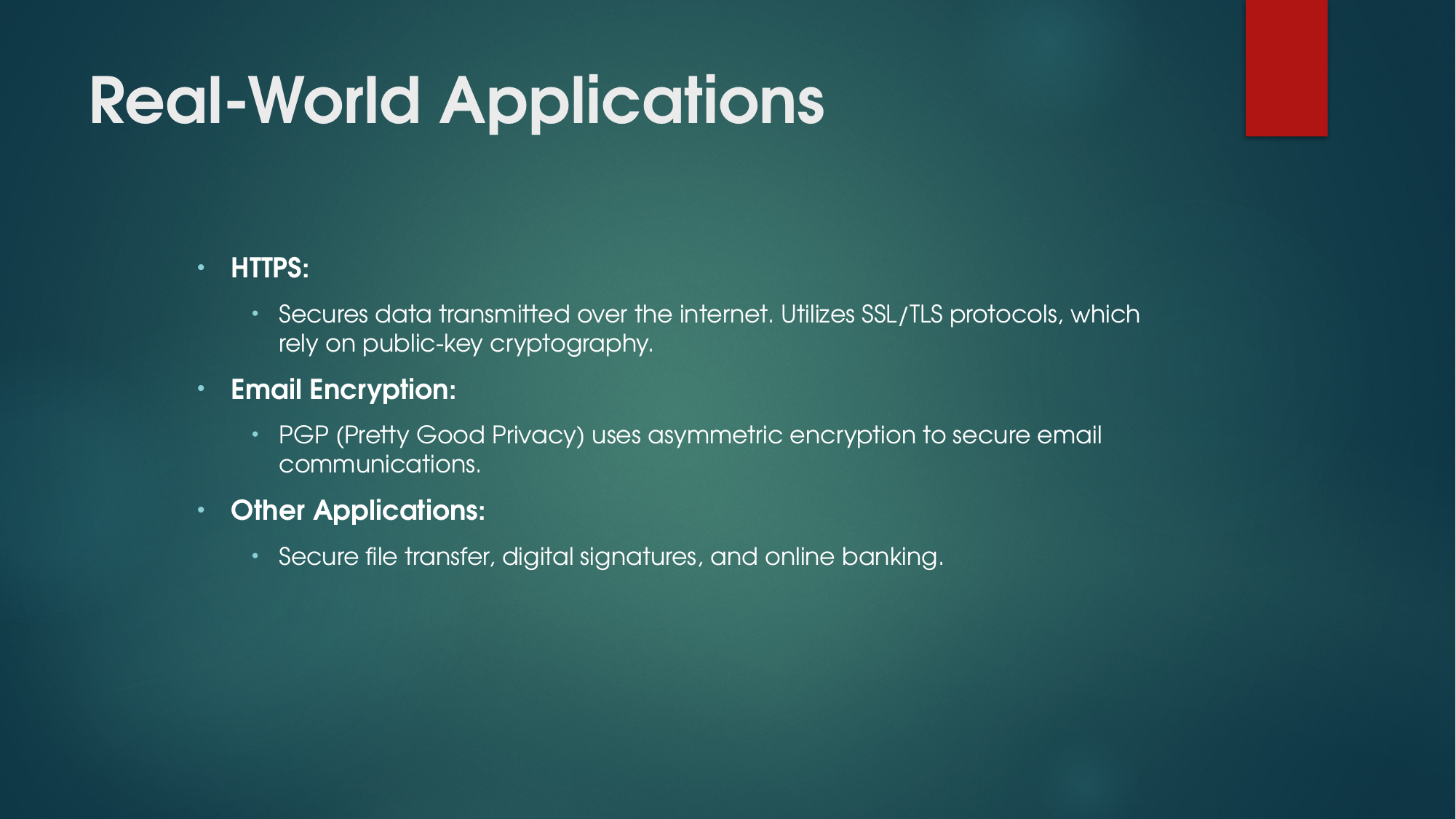

# Real-World Applications
HTTPS:
Secures data transmitted over the internet. Utilizes SSL/TLS protocols, which rely on public-key cryptography.
Email Encryption:
PGP (Pretty Good Privacy) uses asymmetric encryption to secure email communications.
Other Applications:
Secure file transfer, digital signatures, and online banking.